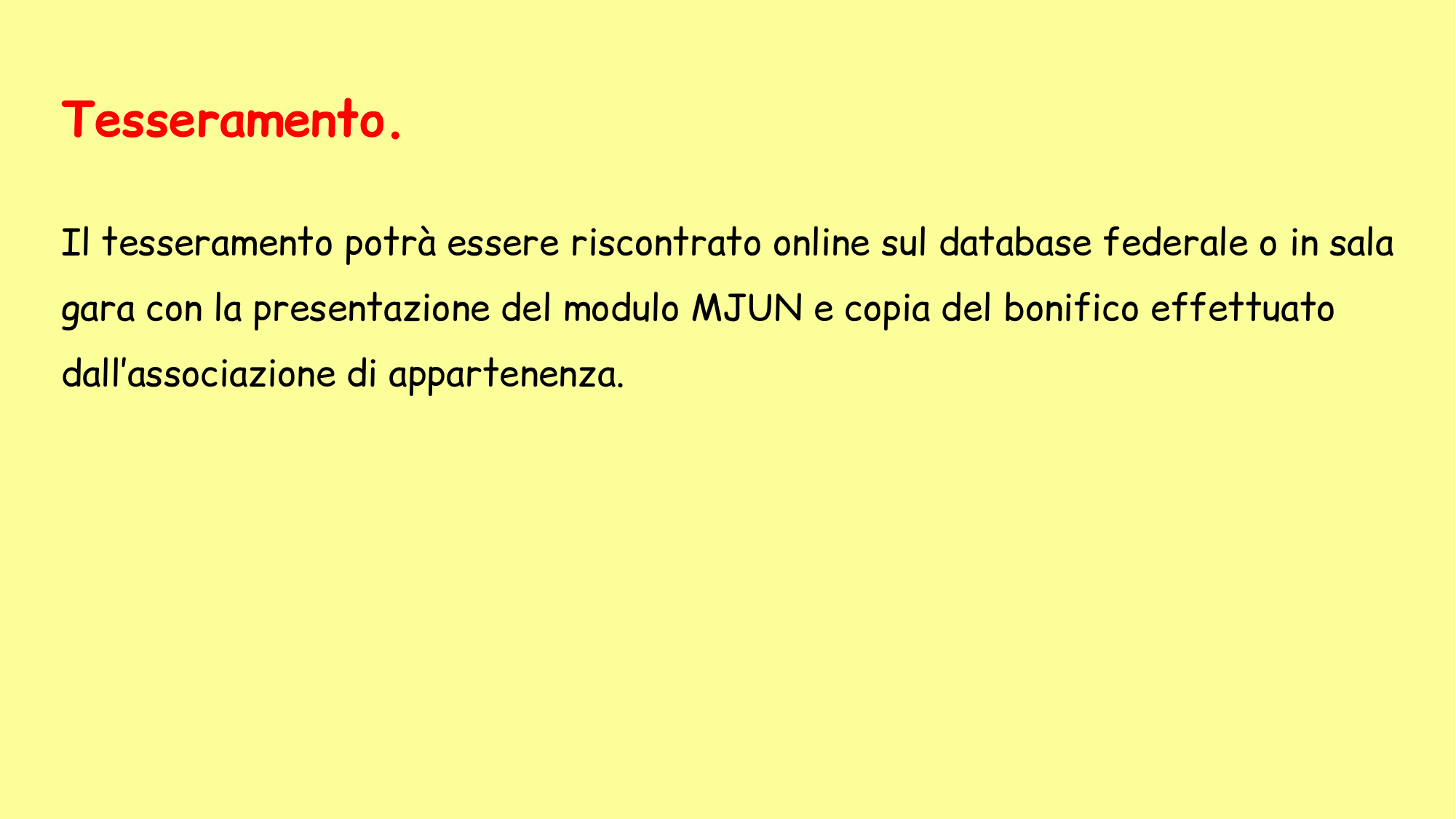

Tesseramento.

Il tesseramento potrà essere riscontrato online sul database federale o in sala gara con la presentazione del modulo MJUN e copia del bonifico effettuato dall’associazione di appartenenza.